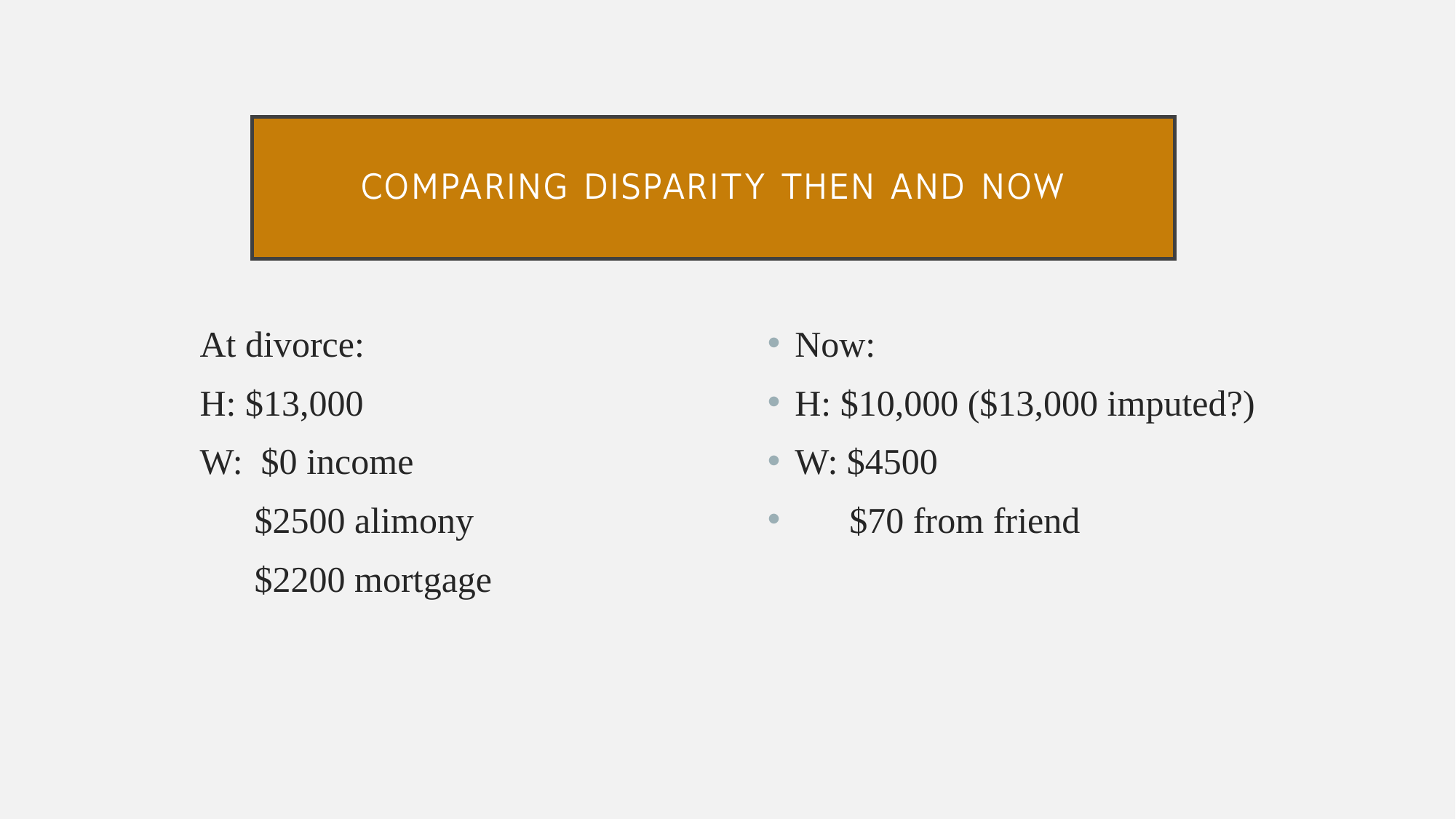

# Comparing disparity then and now
At divorce:
H: $13,000
W:  $0 income
      $2500 alimony
      $2200 mortgage
Now:
H: $10,000 ($13,000 imputed?)
W: $4500
      $70 from friend